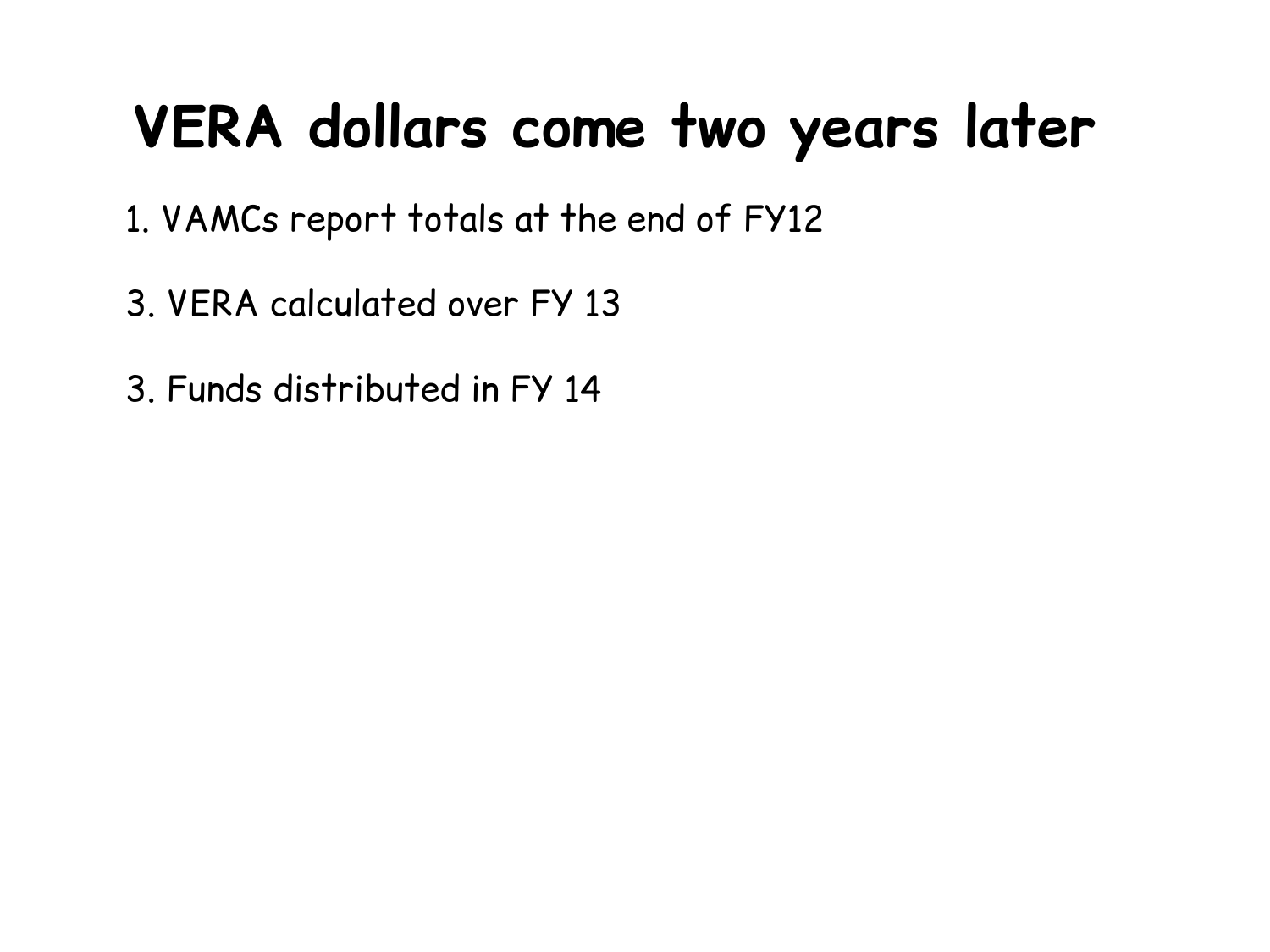

VERA dollars come two years later

1. VAMCs report totals at the end of FY12

3. VERA calculated over FY 13

3. Funds distributed in FY 14